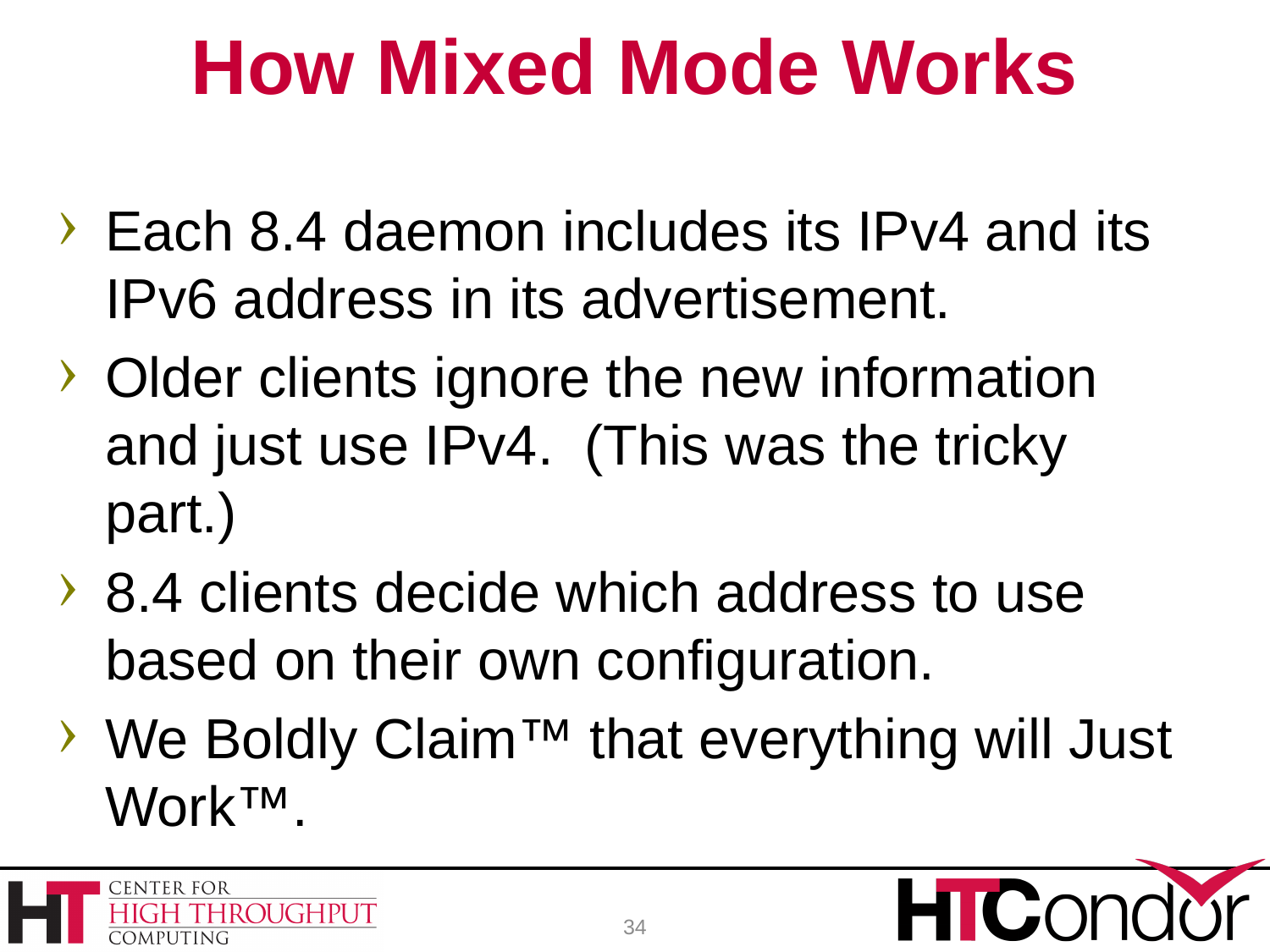

# How Mixed Mode Works
Each 8.4 daemon includes its IPv4 and its IPv6 address in its advertisement.
Older clients ignore the new information and just use IPv4.  (This was the tricky part.)
8.4 clients decide which address to use based on their own configuration.
We Boldly Claim™ that everything will Just Work™.

34